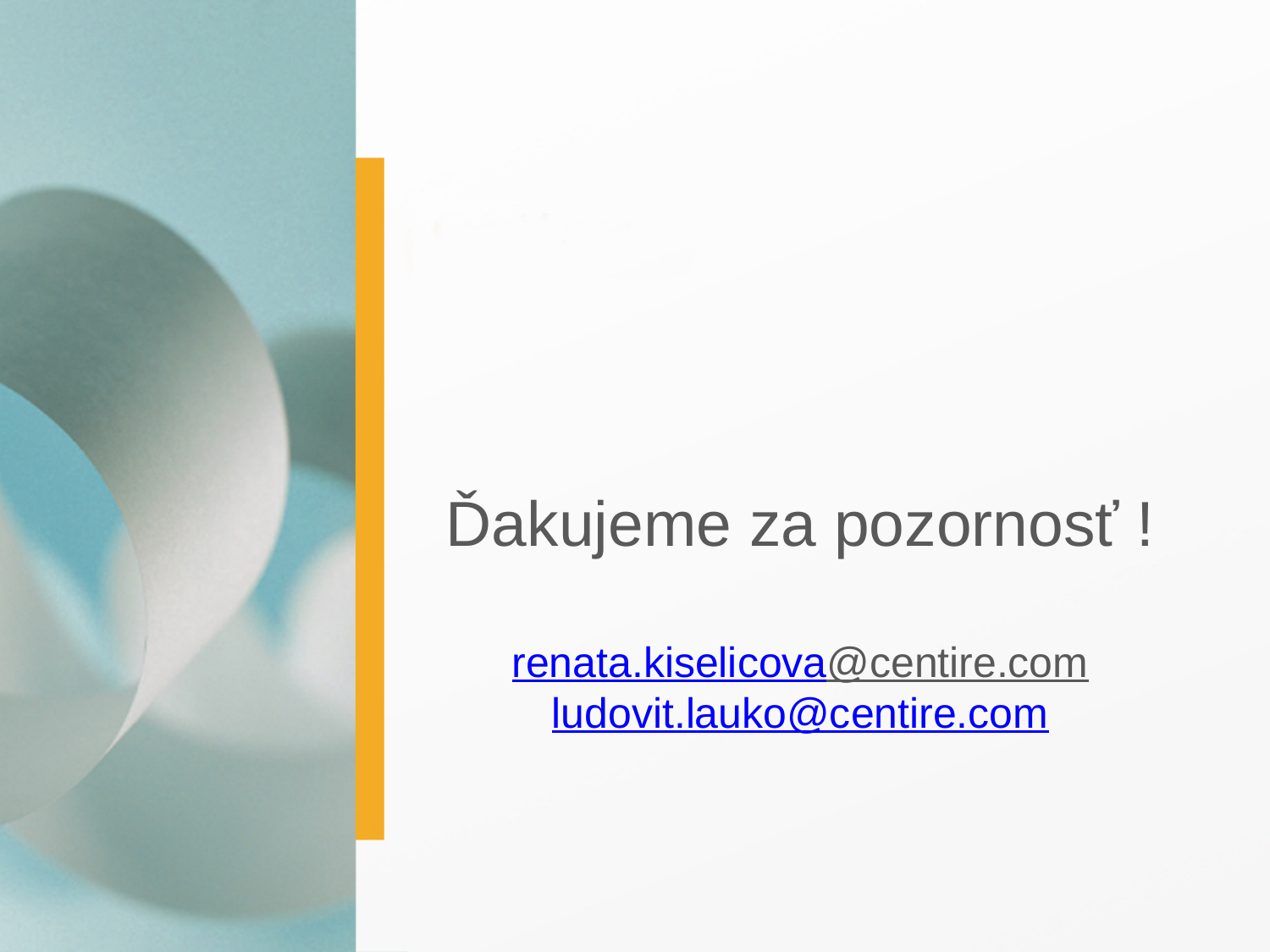

# Ďakujeme za pozornosť ! renata.kiselicova@centire.com ludovit.lauko@centire.com